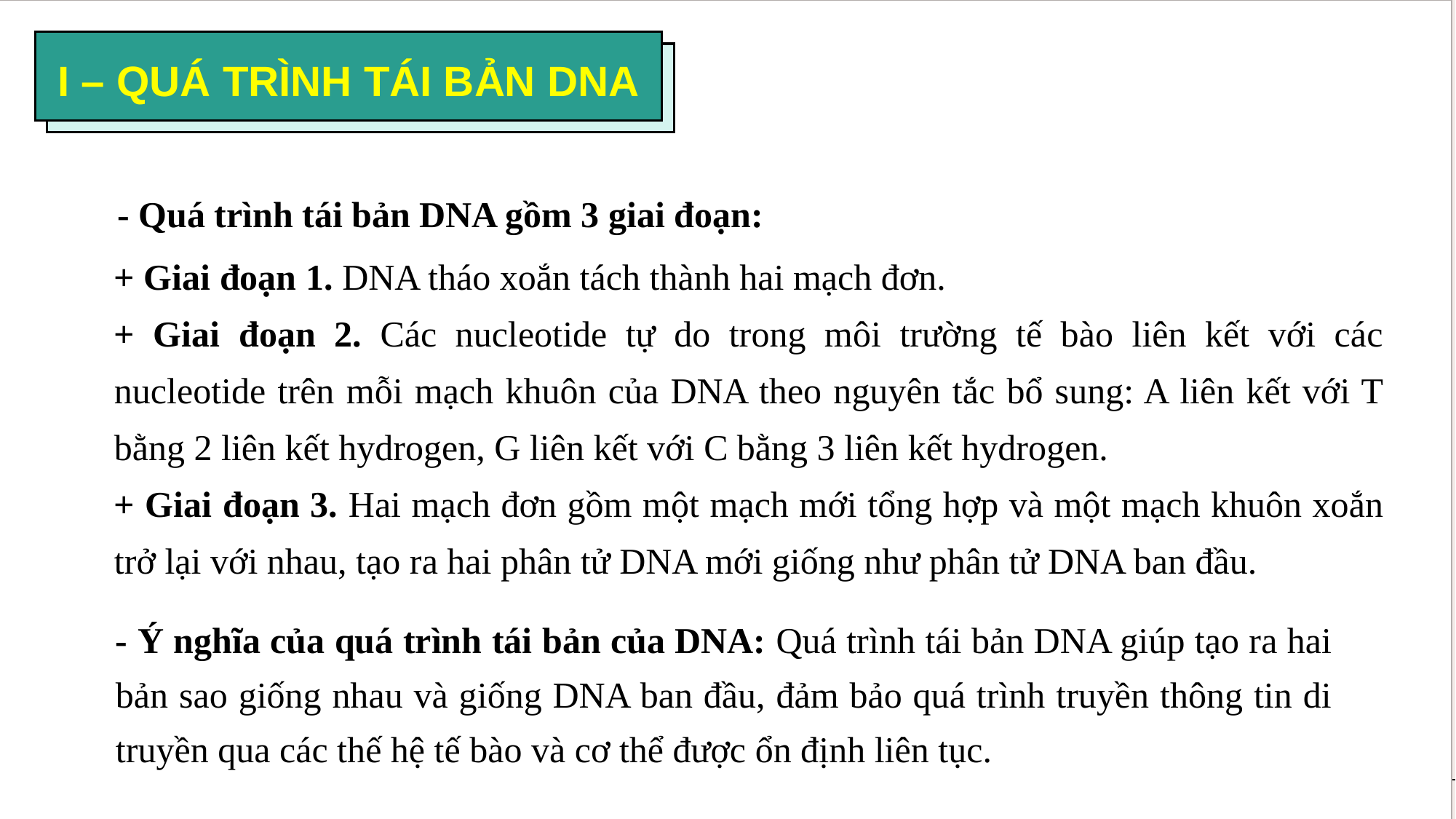

I – QUÁ TRÌNH TÁI BẢN DNA
#
- Quá trình tái bản DNA gồm 3 giai đoạn:
+ Giai đoạn 1. DNA tháo xoắn tách thành hai mạch đơn.
+ Giai đoạn 2. Các nucleotide tự do trong môi trường tế bào liên kết với các nucleotide trên mỗi mạch khuôn của DNA theo nguyên tắc bổ sung: A liên kết với T bằng 2 liên kết hydrogen, G liên kết với C bằng 3 liên kết hydrogen.
+ Giai đoạn 3. Hai mạch đơn gồm một mạch mới tổng hợp và một mạch khuôn xoắn trở lại với nhau, tạo ra hai phân tử DNA mới giống như phân tử DNA ban đầu.

- Ý nghĩa của quá trình tái bản của DNA: Quá trình tái bản DNA giúp tạo ra hai bản sao giống nhau và giống DNA ban đầu, đảm bảo quá trình truyền thông tin di truyền qua các thế hệ tế bào và cơ thể được ổn định liên tục.
11
Presentation title
20XX